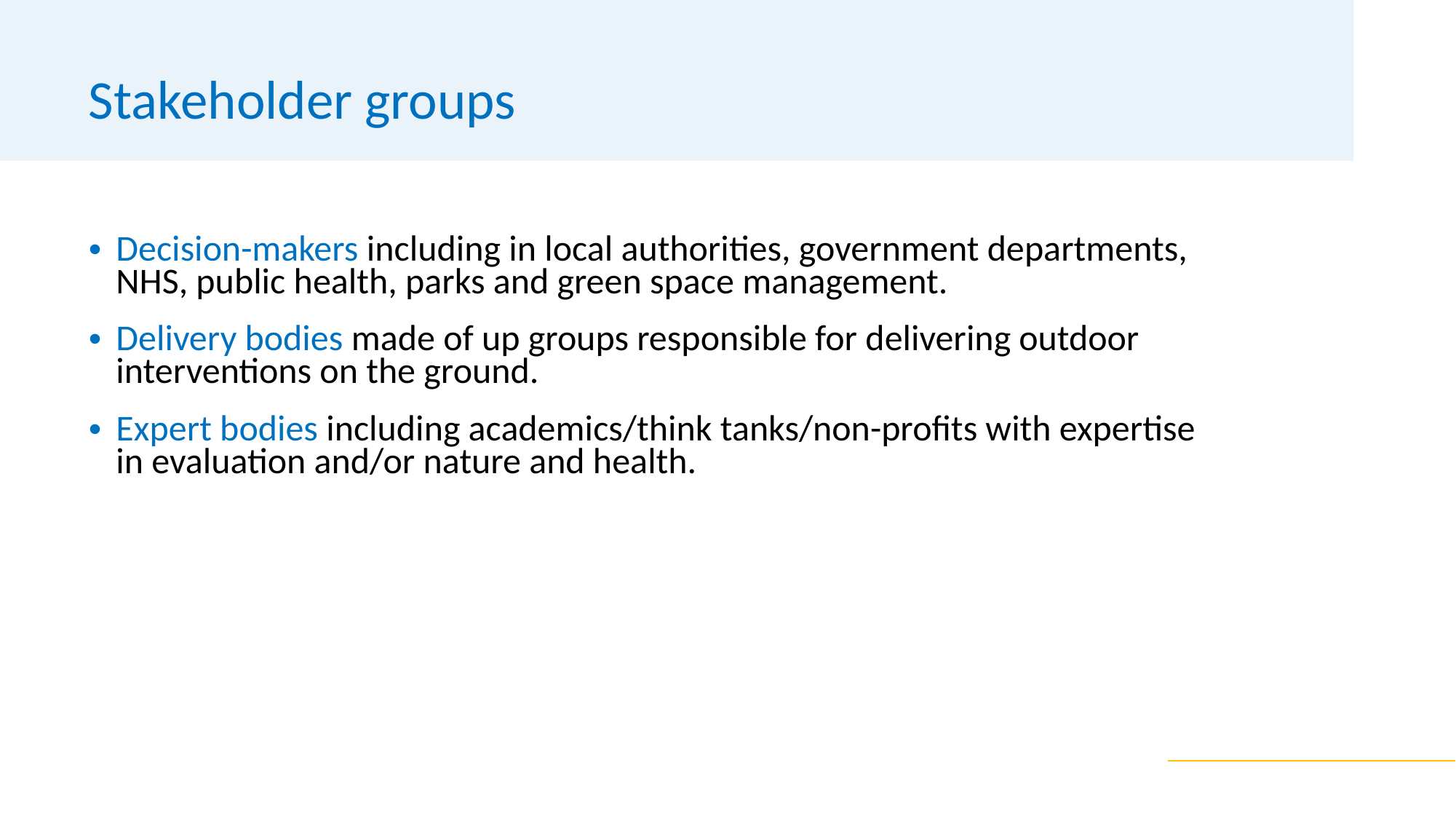

Stakeholder groups

Decision-makers including in local authorities, government departments, NHS, public health, parks and green space management.
Delivery bodies made of up groups responsible for delivering outdoor interventions on the ground.
Expert bodies including academics/think tanks/non-profits with expertise in evaluation and/or nature and health.